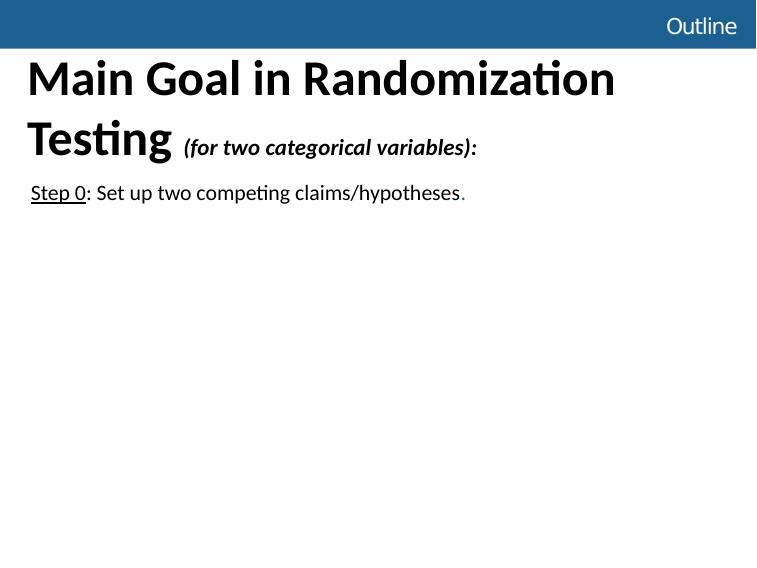

# Outline
Main Goal in Randomization Testing (for two categorical variables):
Step 0: Set up two competing claims/hypotheses.